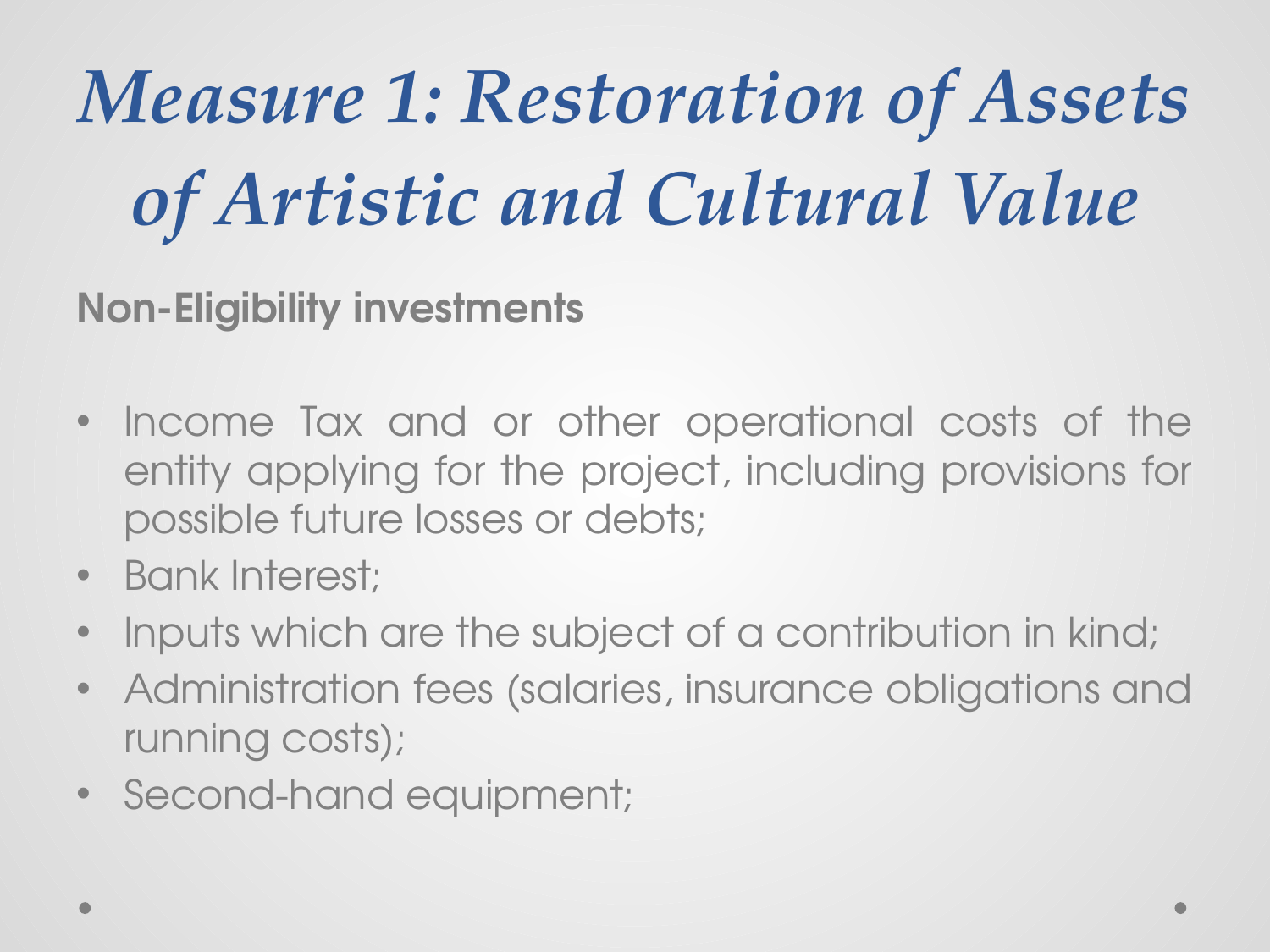

Measure 1: Restoration of Assets of Artistic and Cultural Value
Non-Eligibility investments

Income Tax and or other operational costs of the entity applying for the project, including provisions for possible future losses or debts;
Bank Interest;
Inputs which are the subject of a contribution in kind;
Administration fees (salaries, insurance obligations and running costs);
Second-hand equipment;